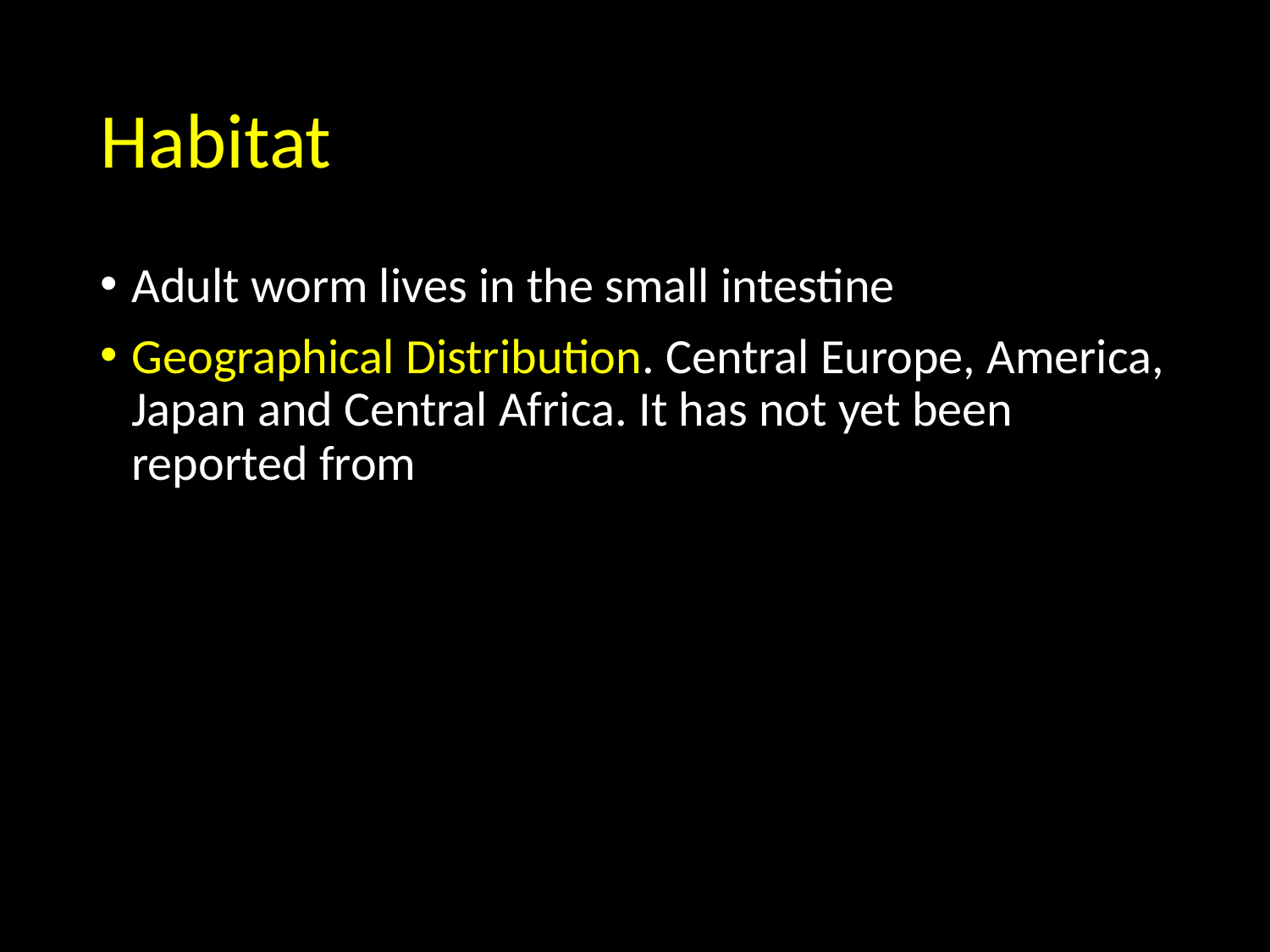

# Habitat
Adult worm lives in the small intestine
Geographical Distribution. Central Europe, America, Japan and Central Africa. It has not yet been reported from